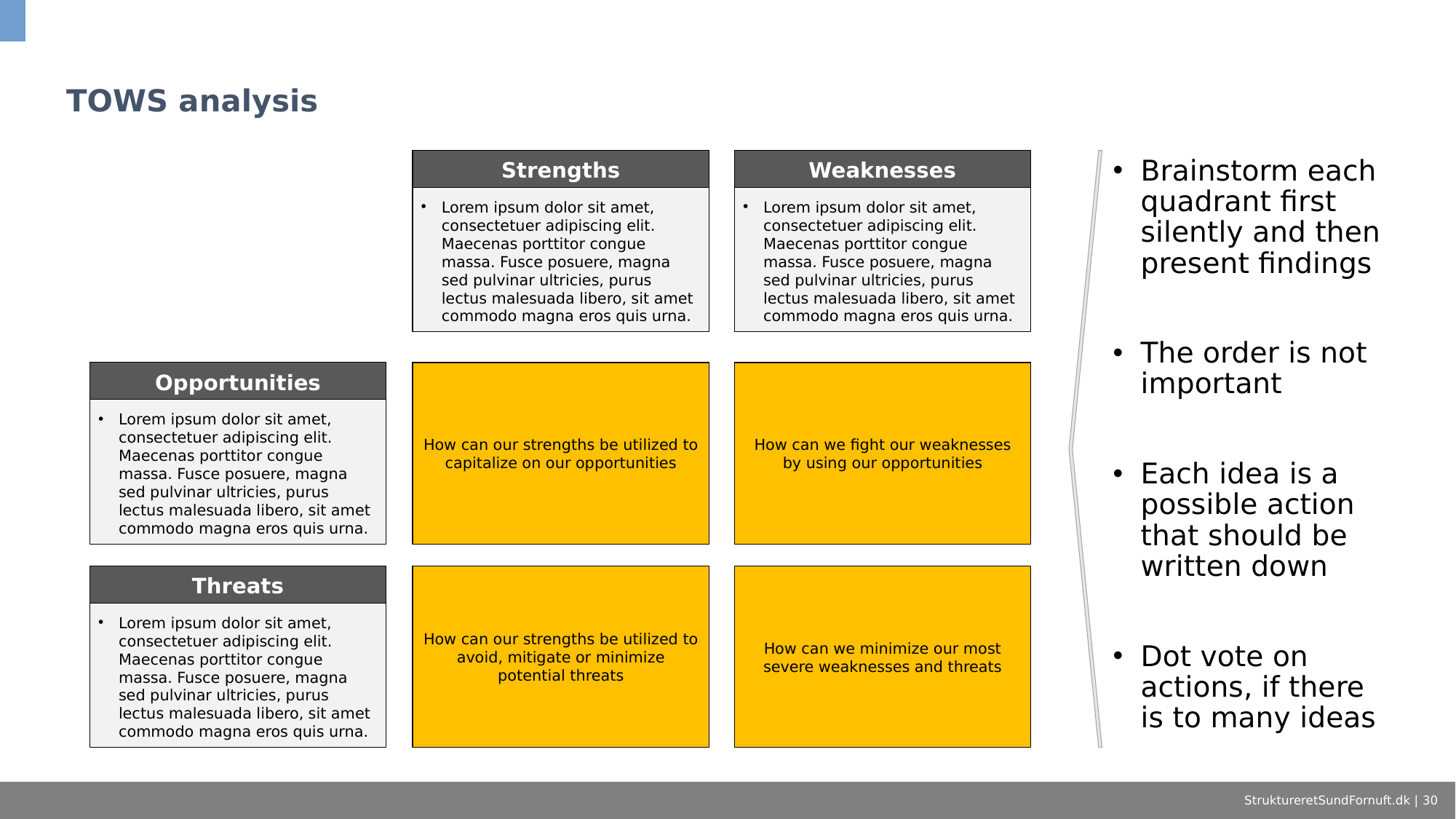

# TOWS analysis

Strengths
Weaknesses
Brainstorm each quadrant first silently and then present findings

The order is not important

Each idea is a possible action that should be written down

Dot vote on actions, if there is to many ideas

Lorem ipsum dolor sit amet, consectetuer adipiscing elit. Maecenas porttitor congue massa. Fusce posuere, magna sed pulvinar ultricies, purus lectus malesuada libero, sit amet commodo magna eros quis urna.

Lorem ipsum dolor sit amet, consectetuer adipiscing elit. Maecenas porttitor congue massa. Fusce posuere, magna sed pulvinar ultricies, purus lectus malesuada libero, sit amet commodo magna eros quis urna.
How can we fight our weaknesses by using our opportunities
How can our strengths be utilized to capitalize on our opportunities
Opportunities

Lorem ipsum dolor sit amet, consectetuer adipiscing elit. Maecenas porttitor congue massa. Fusce posuere, magna sed pulvinar ultricies, purus lectus malesuada libero, sit amet commodo magna eros quis urna.
How can we minimize our most severe weaknesses and threats
Threats
How can our strengths be utilized to avoid, mitigate or minimize potential threats

Lorem ipsum dolor sit amet, consectetuer adipiscing elit. Maecenas porttitor congue massa. Fusce posuere, magna sed pulvinar ultricies, purus lectus malesuada libero, sit amet commodo magna eros quis urna.
StruktureretSundFornuft.dk | 30